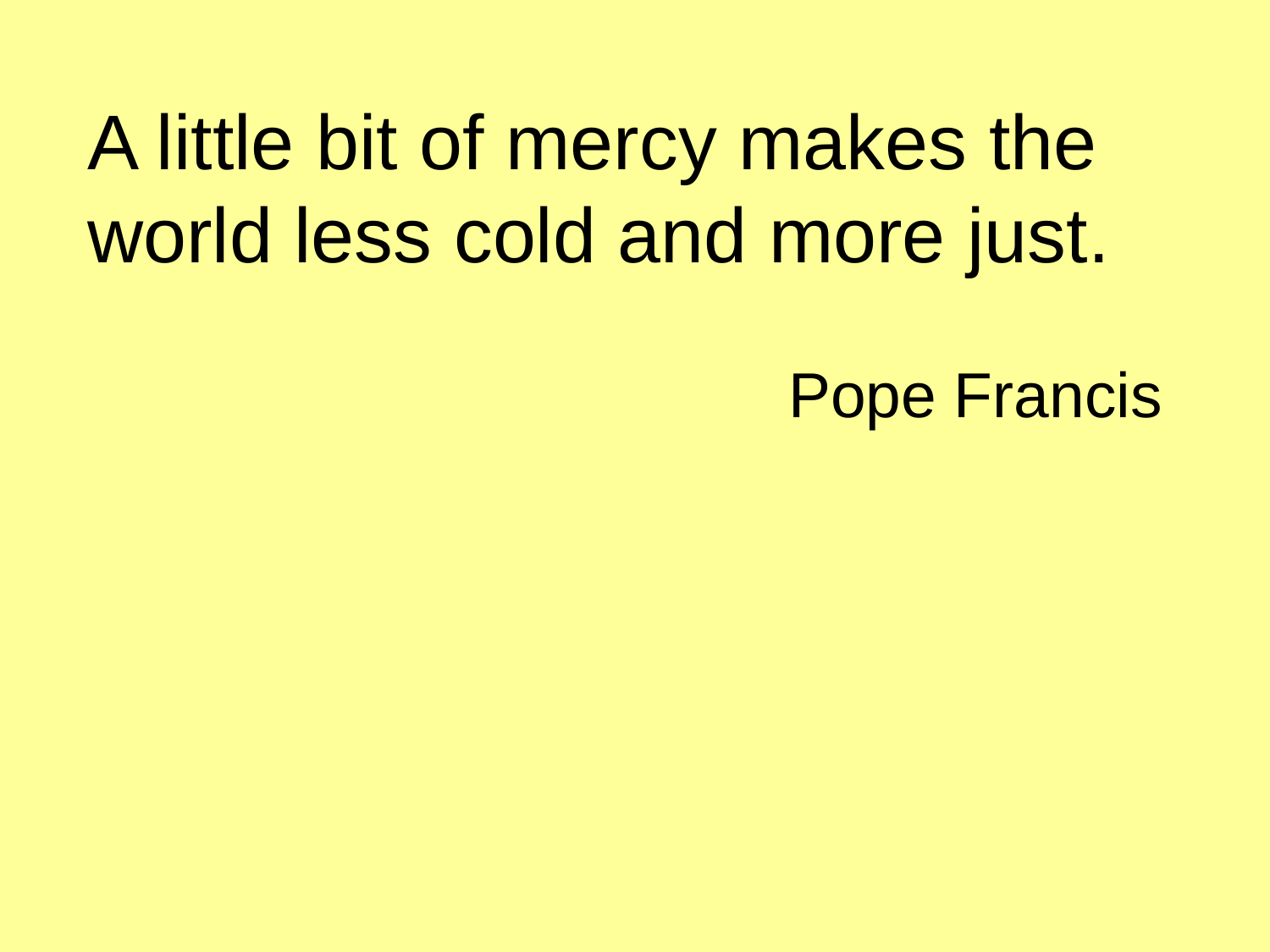

A little bit of mercy makes the world less cold and more just.

Pope Francis